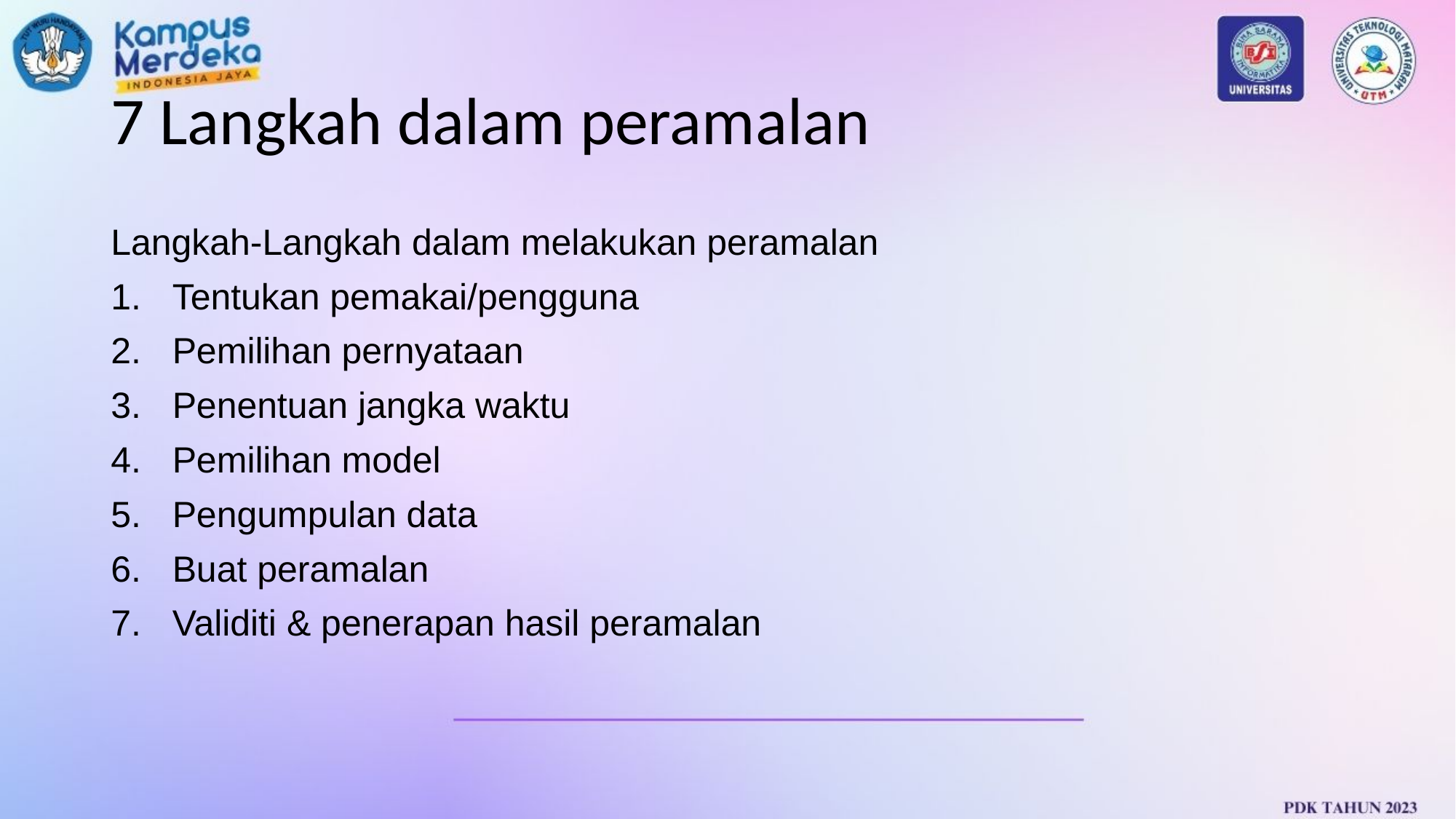

# 7 Langkah dalam peramalan
Langkah-Langkah dalam melakukan peramalan
Tentukan pemakai/pengguna
Pemilihan pernyataan
Penentuan jangka waktu
Pemilihan model
Pengumpulan data
Buat peramalan
Validiti & penerapan hasil peramalan